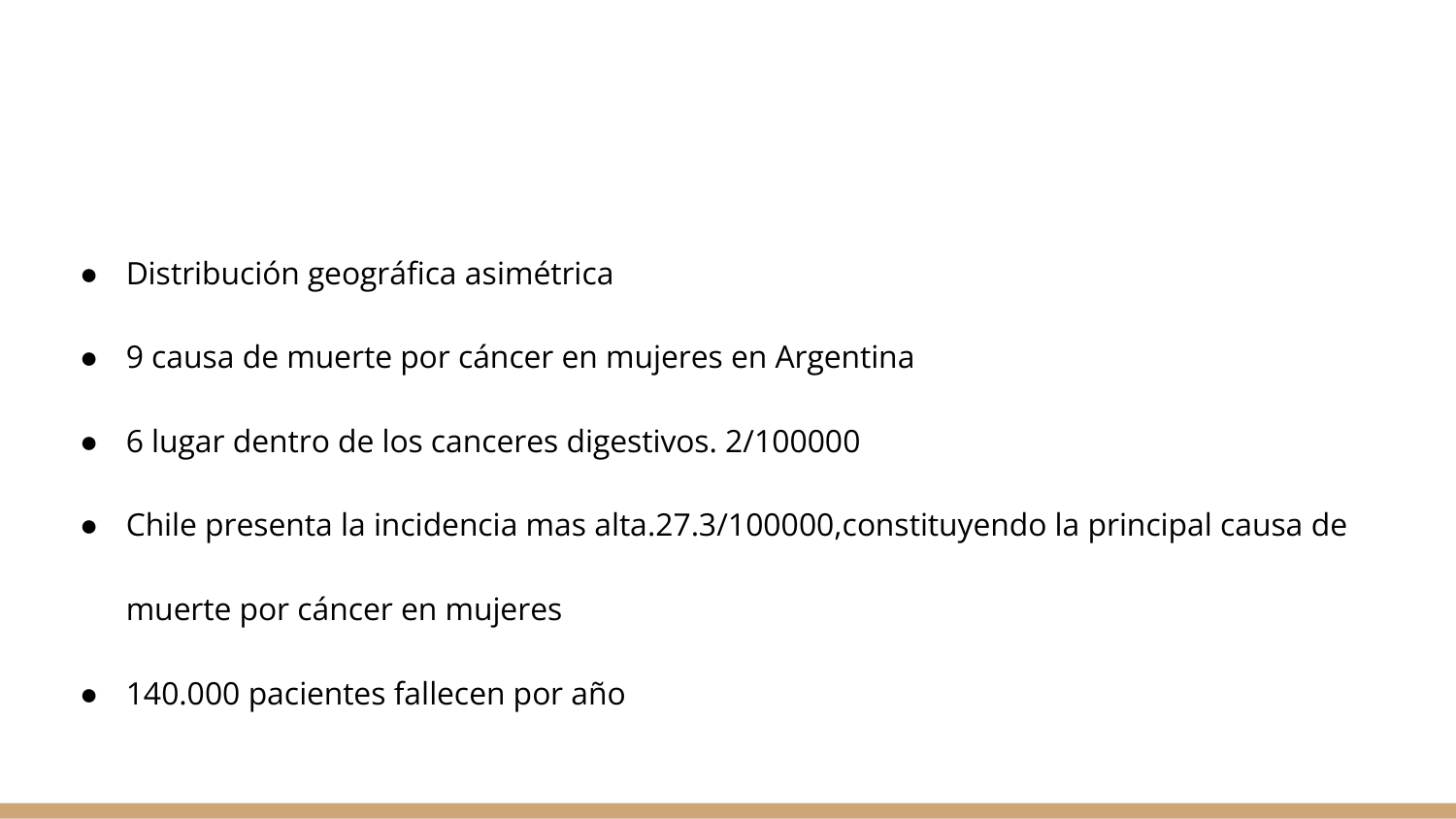

#
Distribución geográfica asimétrica
9 causa de muerte por cáncer en mujeres en Argentina
6 lugar dentro de los canceres digestivos. 2/100000
Chile presenta la incidencia mas alta.27.3/100000,constituyendo la principal causa de muerte por cáncer en mujeres
140.000 pacientes fallecen por año